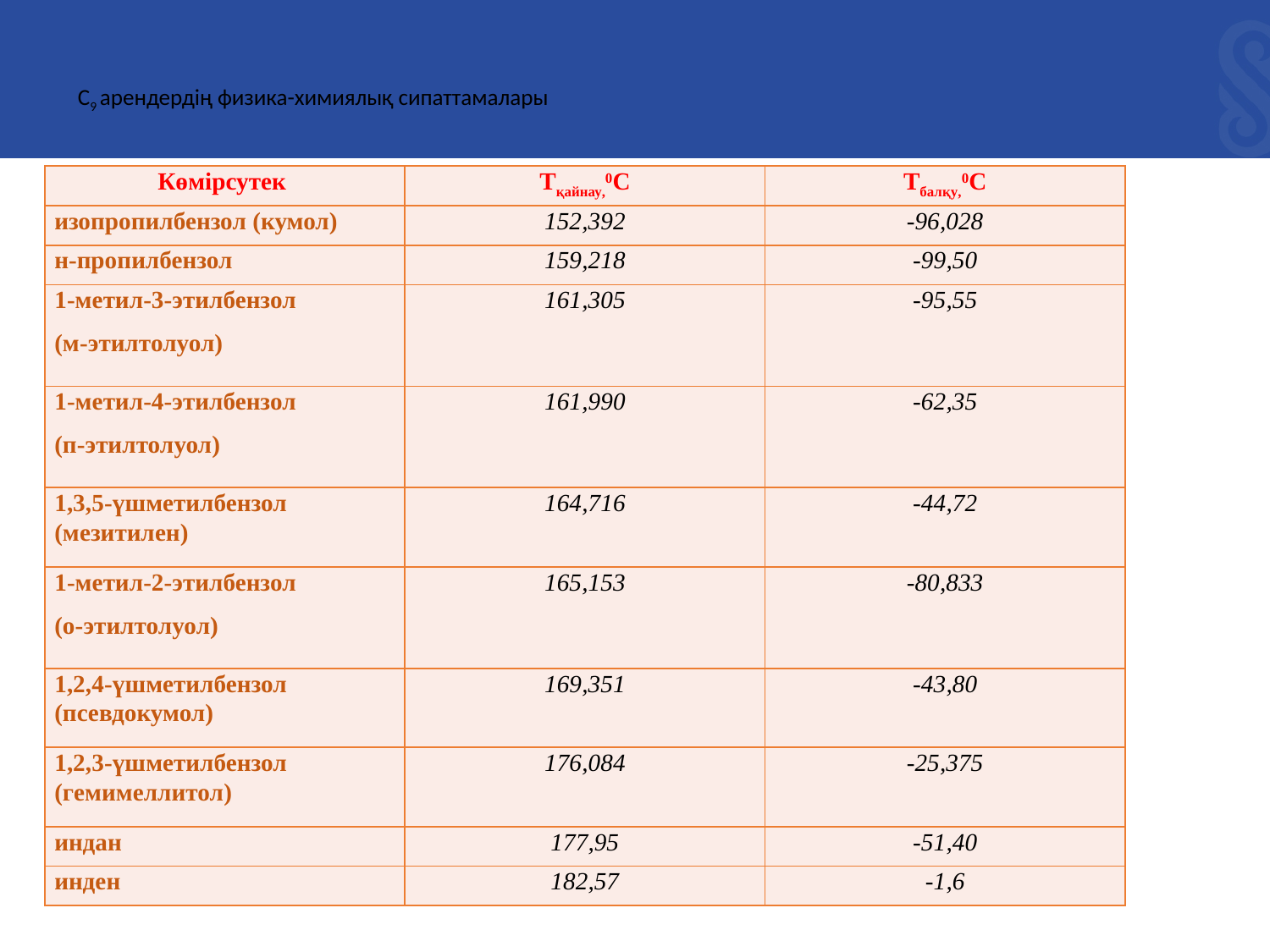

# С9 арендердің физика-химиялық сипаттамалары
| Көмірсутек | Тқайнау,0С | Тбалқу,0С |
| --- | --- | --- |
| изопропилбензол (кумол) | 152,392 | -96,028 |
| н-пропилбензол | 159,218 | -99,50 |
| 1-метил-3-этилбензол (м-этилтолуол) | 161,305 | -95,55 |
| 1-метил-4-этилбензол (п-этилтолуол) | 161,990 | -62,35 |
| 1,3,5-үшметилбензол (мезитилен) | 164,716 | -44,72 |
| 1-метил-2-этилбензол (о-этилтолуол) | 165,153 | -80,833 |
| 1,2,4-үшметилбензол (псевдокумол) | 169,351 | -43,80 |
| 1,2,3-үшметилбензол (гемимеллитол) | 176,084 | -25,375 |
| индан | 177,95 | -51,40 |
| инден | 182,57 | -1,6 |